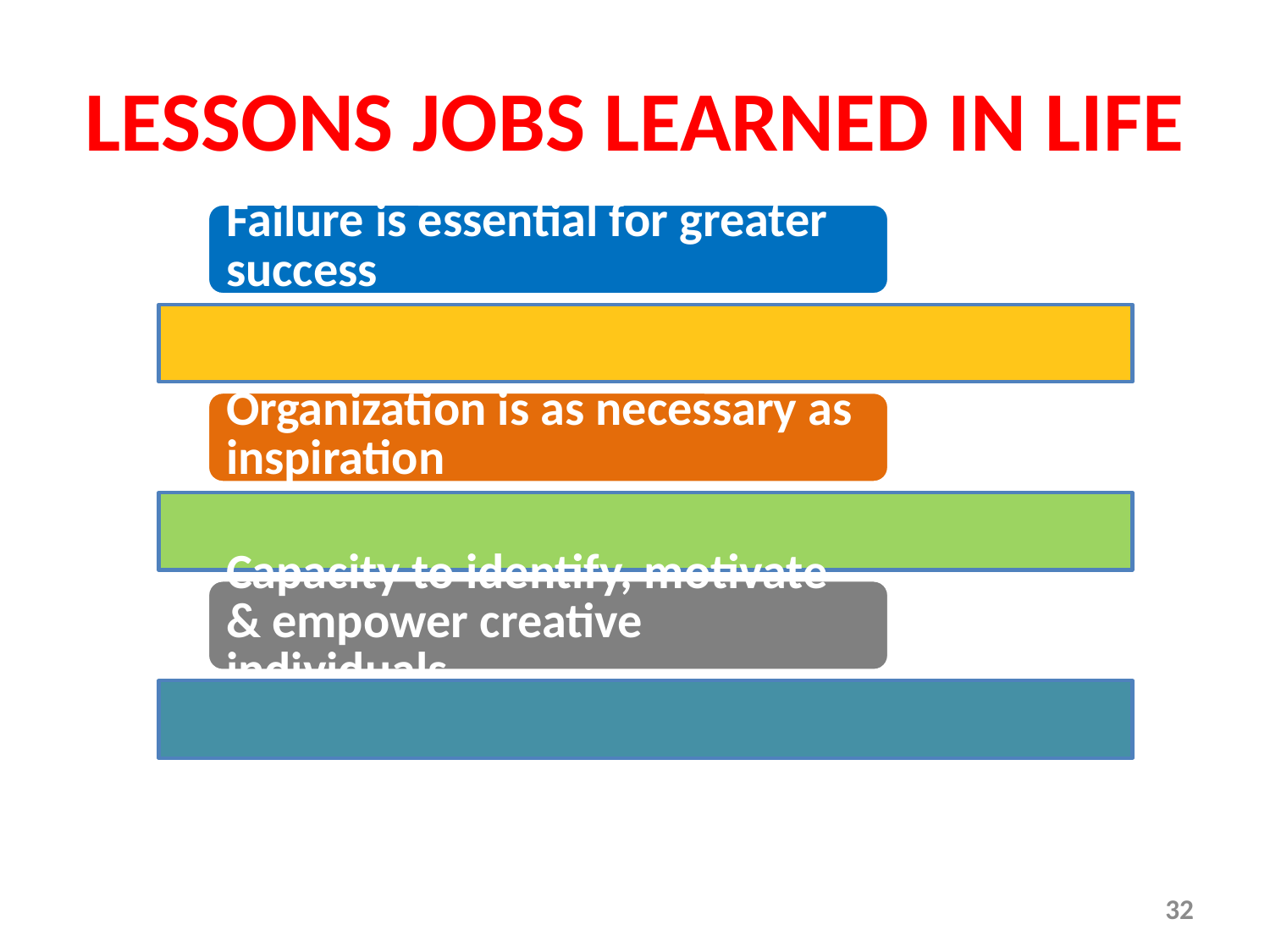

# LESSONS JOBS LEARNED IN LIFE
Failure is essential for greater success
Organization is as necessary as inspiration
Capacity to identify, motivate & empower creative individuals
32